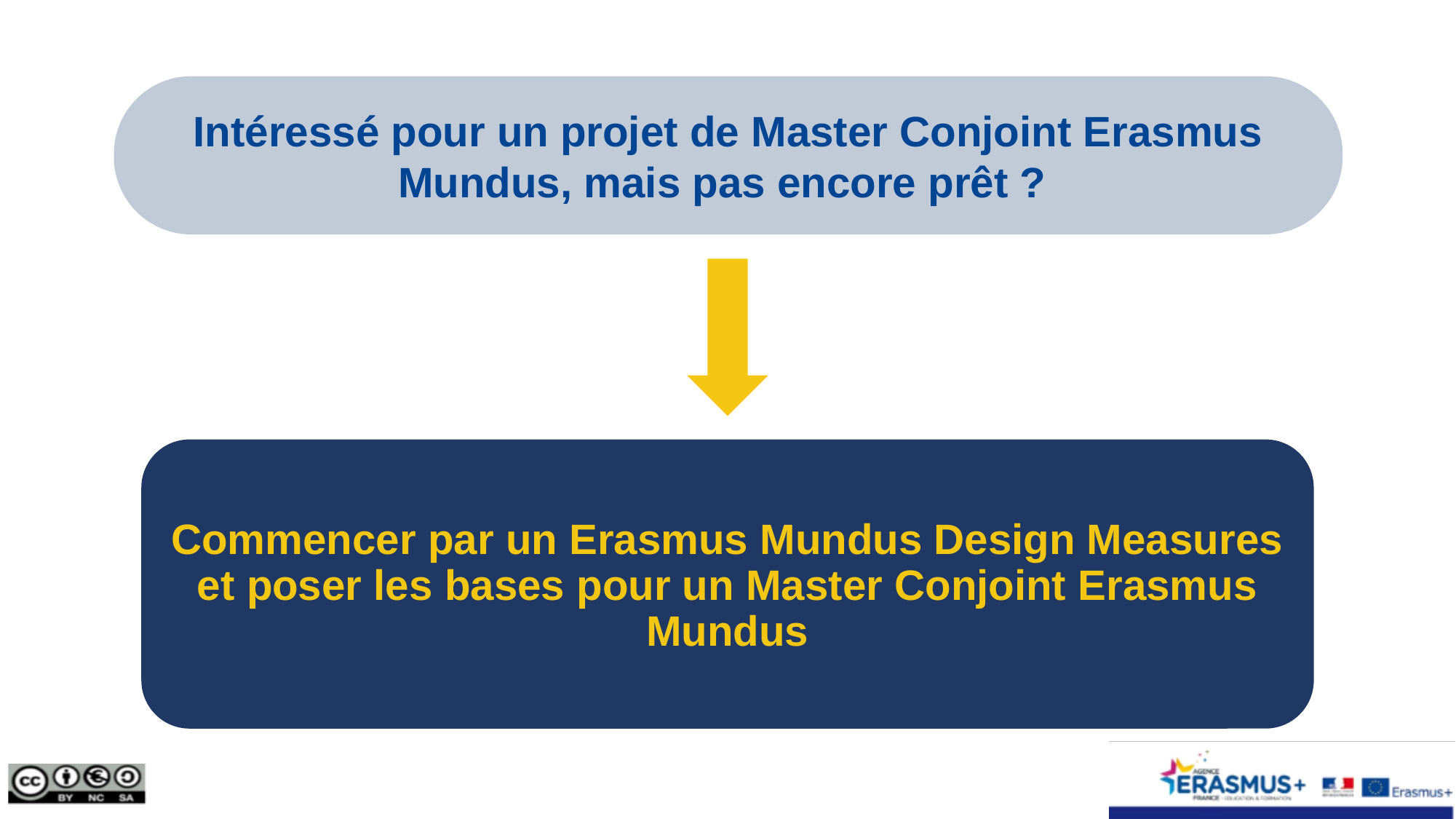

Intéressé pour un projet de Master Conjoint Erasmus Mundus, mais pas encore prêt ?

Commencer par un Erasmus Mundus Design Measures
et poser les bases pour un Master Conjoint Erasmus Mundus